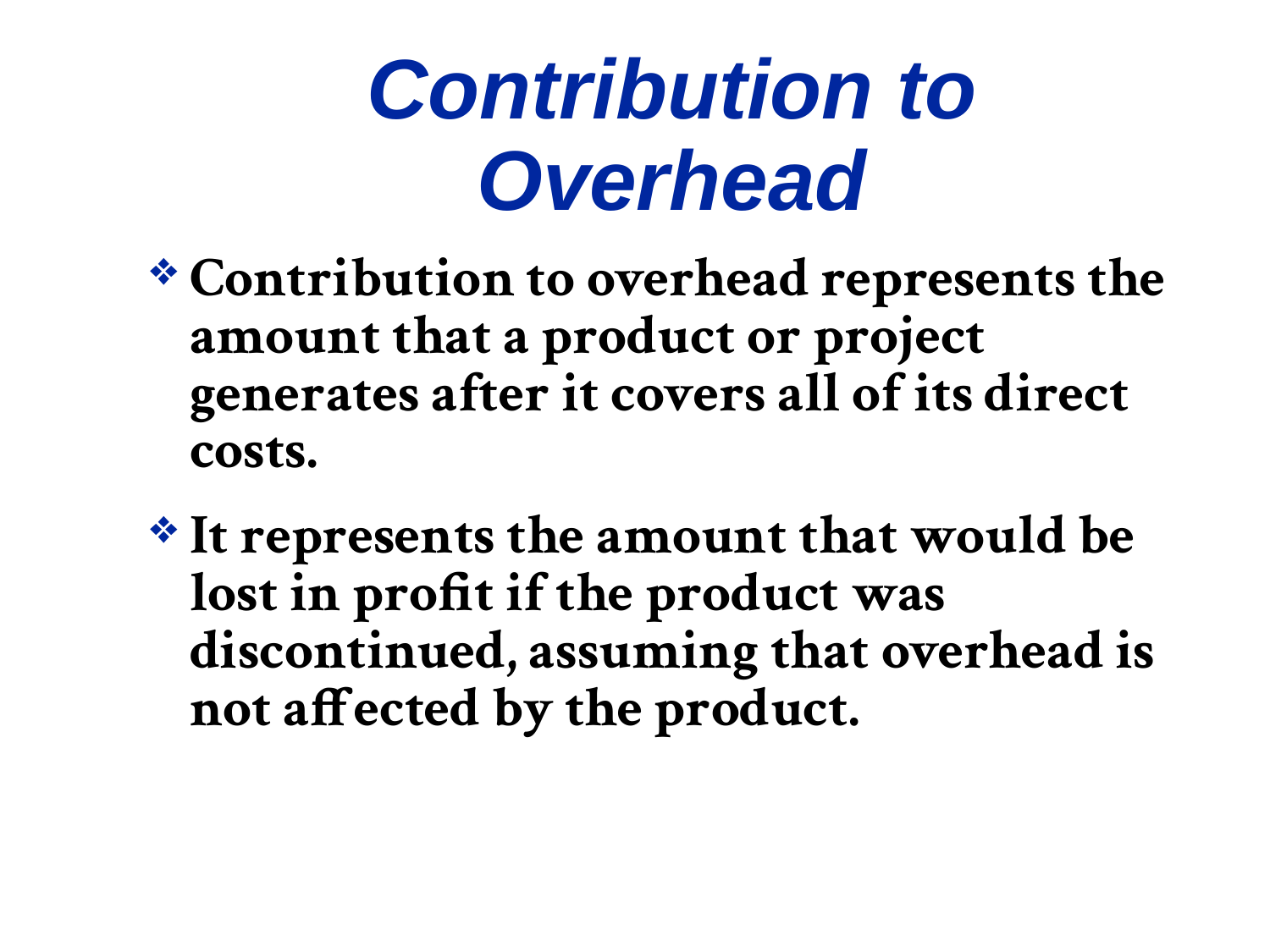

# Contribution to Overhead
Contribution to overhead represents the amount that a product or project generates after it covers all of its direct costs.
It represents the amount that would be lost in profit if the product was discontinued, assuming that overhead is not affected by the product.